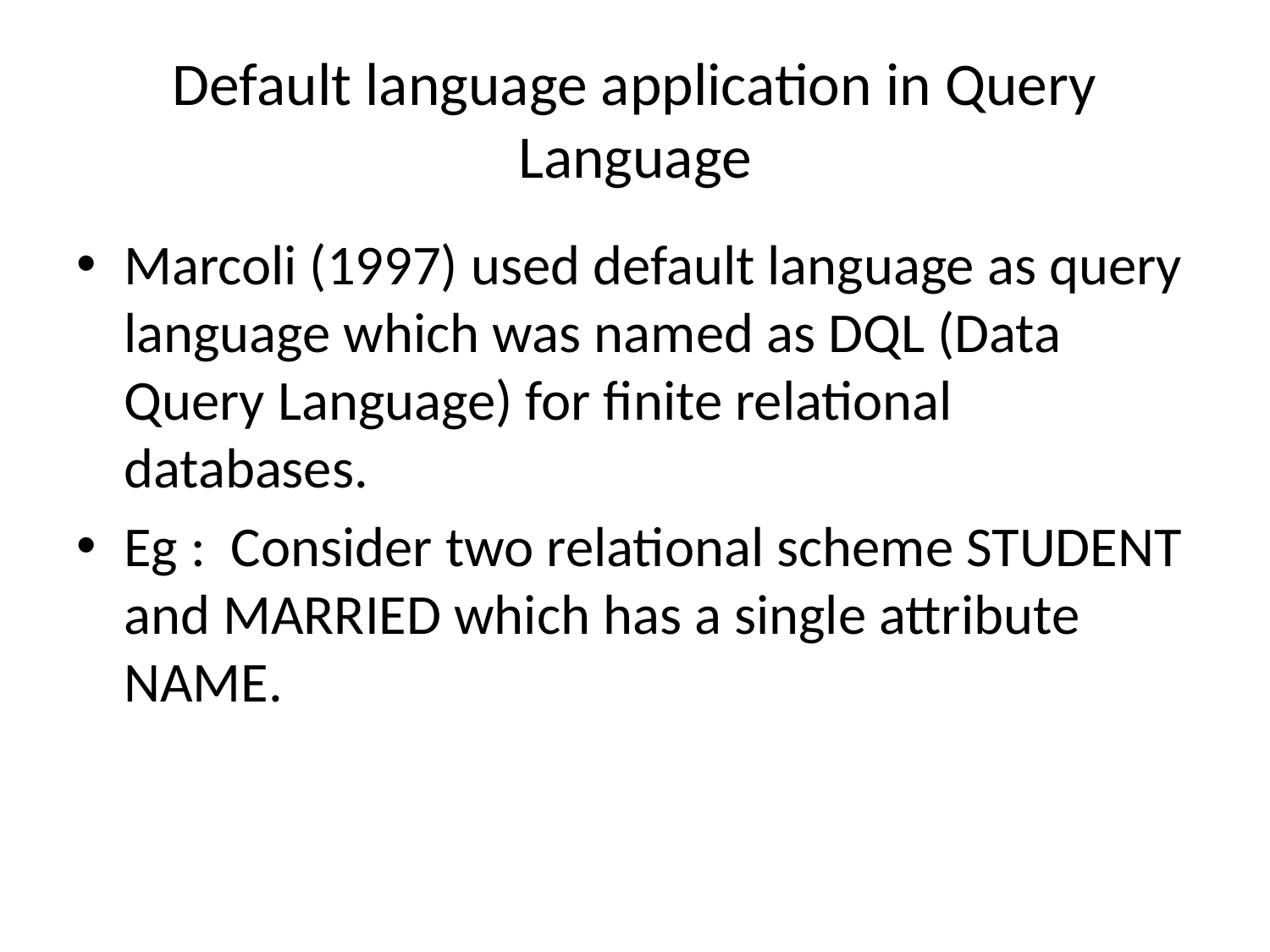

# Default language application in Query Language
Marcoli (1997) used default language as query language which was named as DQL (Data Query Language) for finite relational databases.
Eg :  Consider two relational scheme STUDENT and MARRIED which has a single attribute NAME.